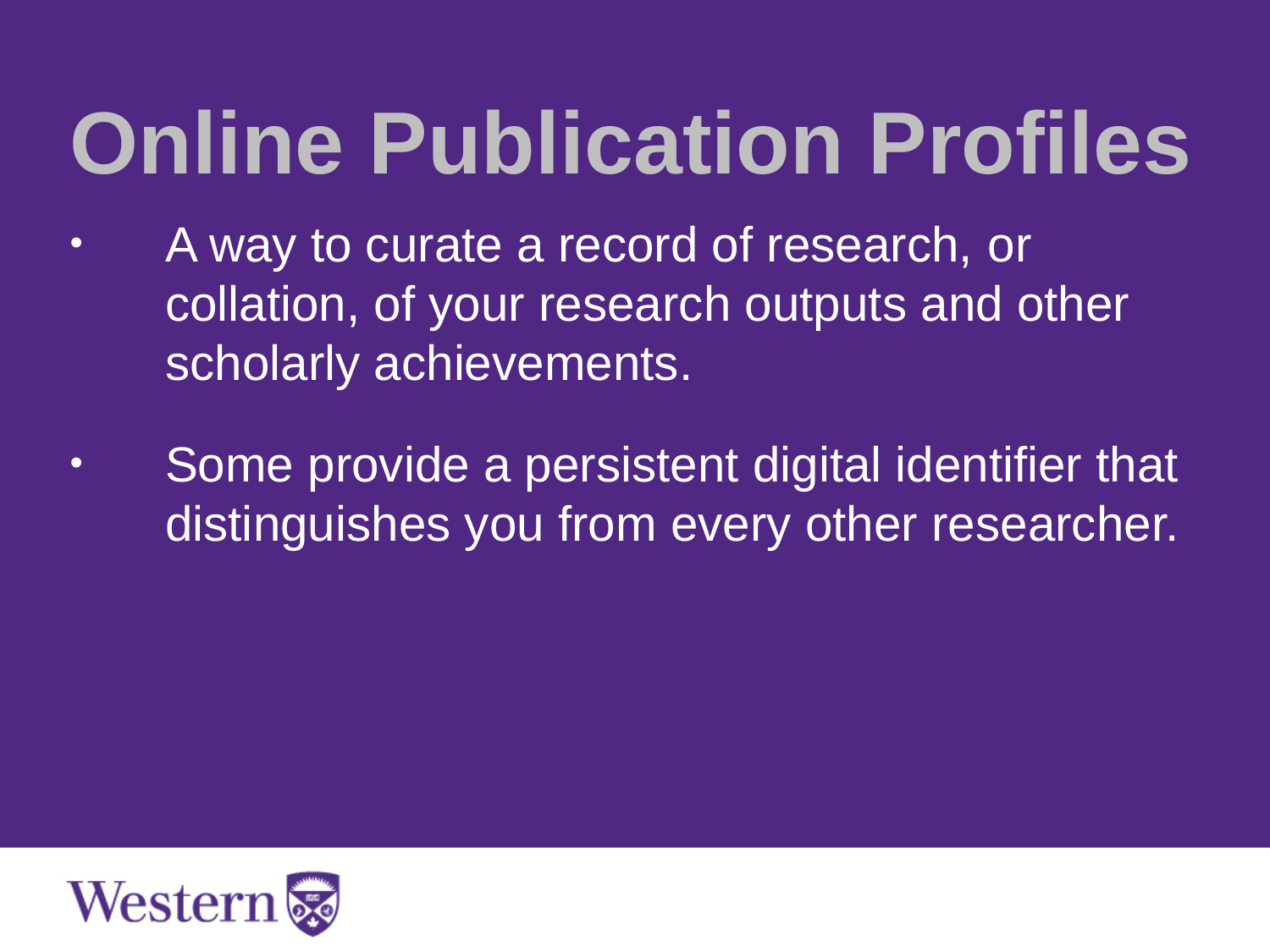

Online Publication Profiles
A way to curate a record of research, or collation, of your research outputs and other scholarly achievements.
Some provide a persistent digital identifier that distinguishes you from every other researcher.